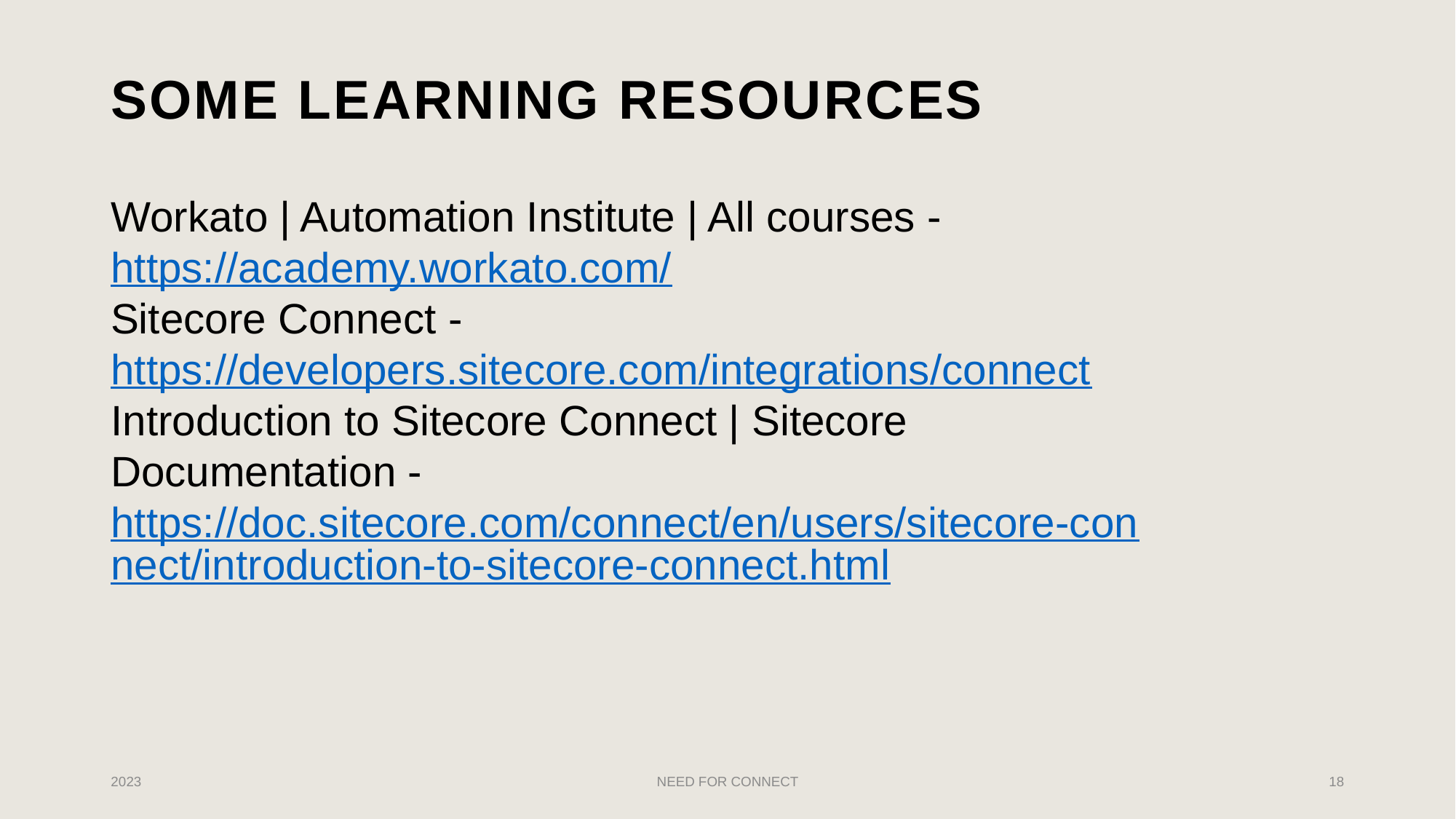

# Some Learning resources
Workato | Automation Institute | All courses - https://academy.workato.com/
Sitecore Connect - https://developers.sitecore.com/integrations/connect
Introduction to Sitecore Connect | Sitecore Documentation - https://doc.sitecore.com/connect/en/users/sitecore-connect/introduction-to-sitecore-connect.html
2023
NEED FOR CONNECT
18